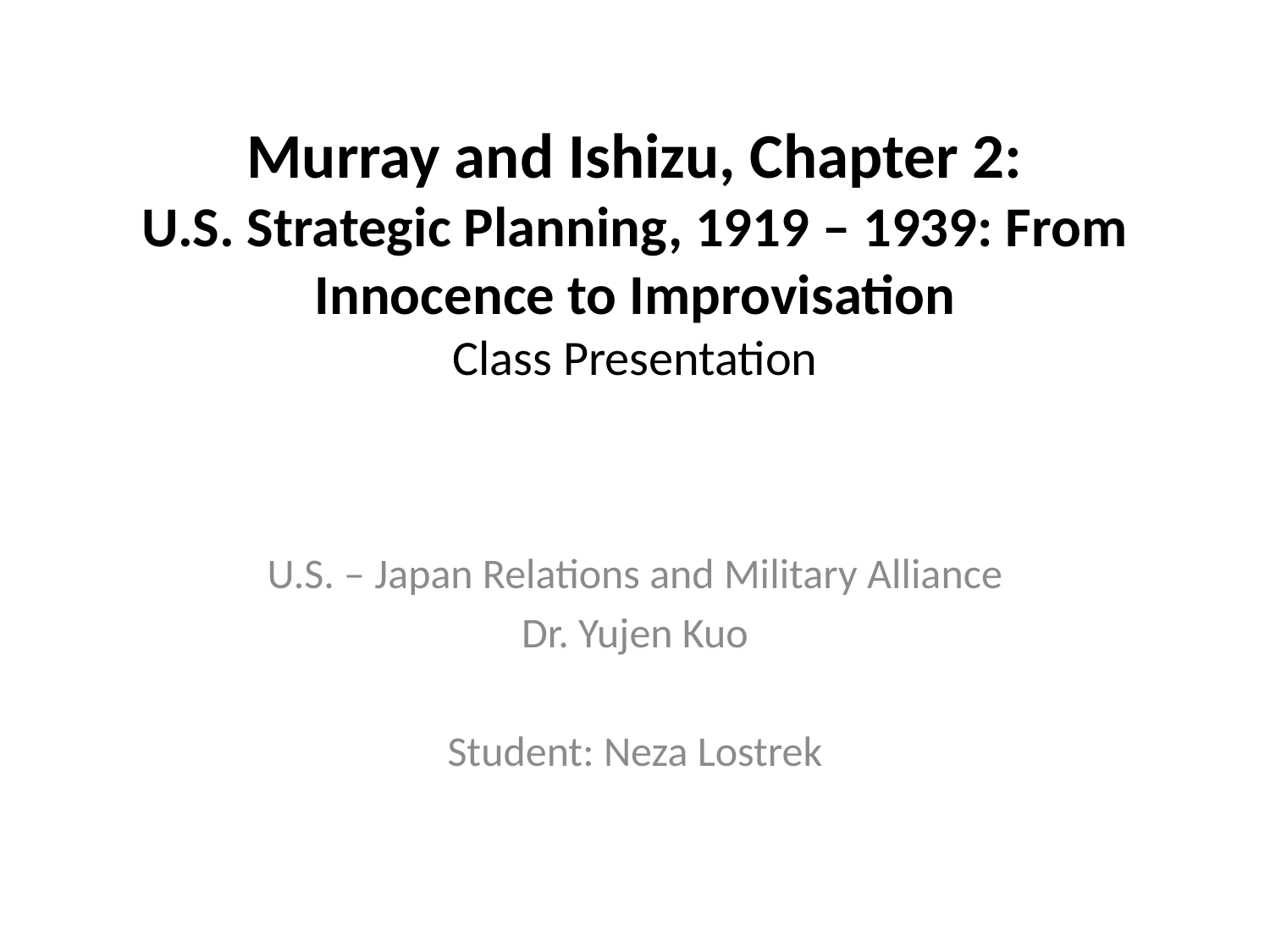

# Murray and Ishizu, Chapter 2: U.S. Strategic Planning, 1919 – 1939: From Innocence to Improvisation Class Presentation
U.S. – Japan Relations and Military Alliance
Dr. Yujen Kuo

Student: Neza Lostrek